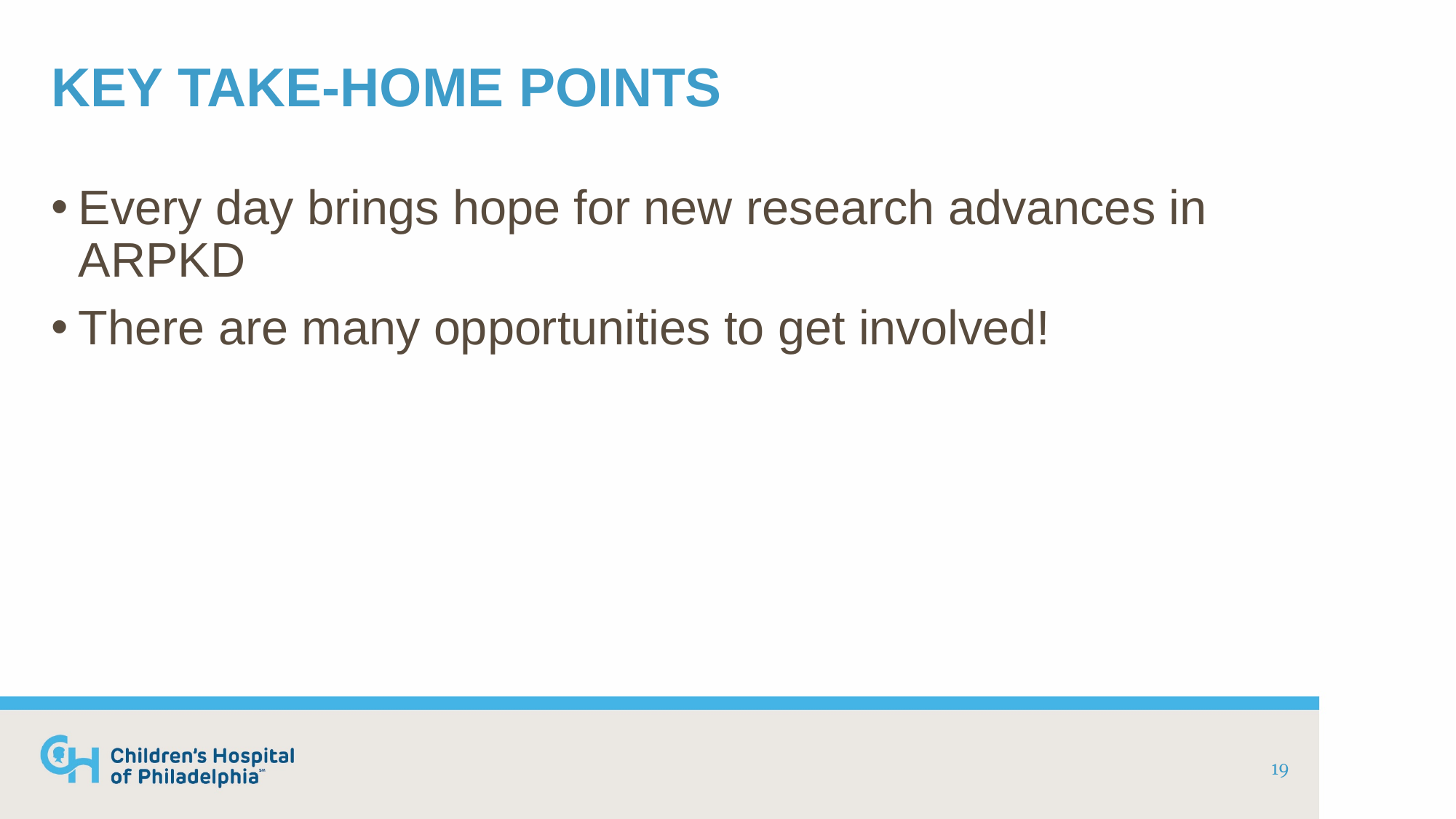

# Key take-home points
Every day brings hope for new research advances in ARPKD
There are many opportunities to get involved!
19